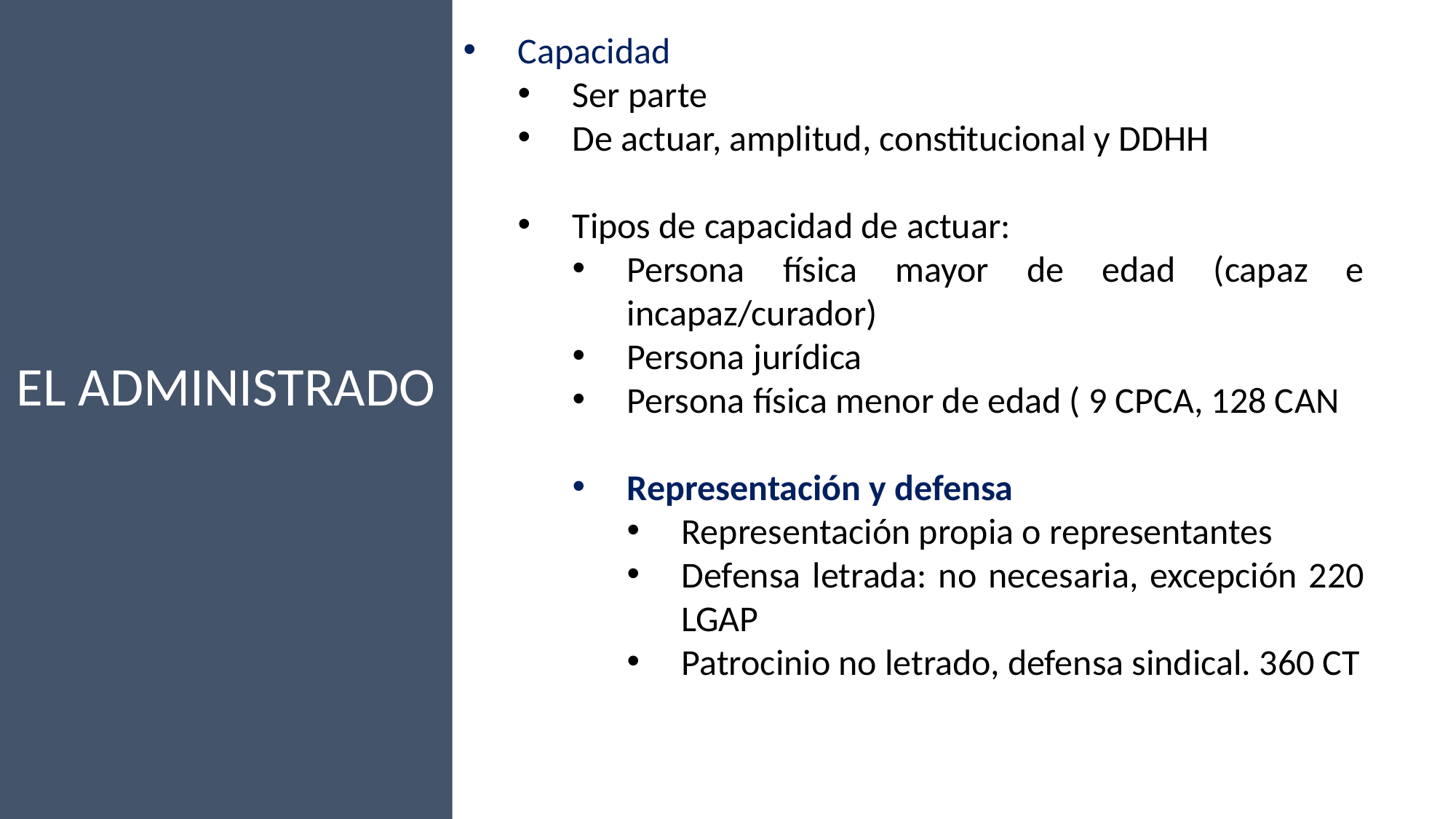

EL ADMINISTRADO

Capacidad
Ser parte
De actuar, amplitud, constitucional y DDHH

Tipos de capacidad de actuar:
Persona física mayor de edad (capaz e incapaz/curador)
Persona jurídica
Persona física menor de edad ( 9 CPCA, 128 CAN

Representación y defensa
Representación propia o representantes
Defensa letrada: no necesaria, excepción 220 LGAP
Patrocinio no letrado, defensa sindical. 360 CT